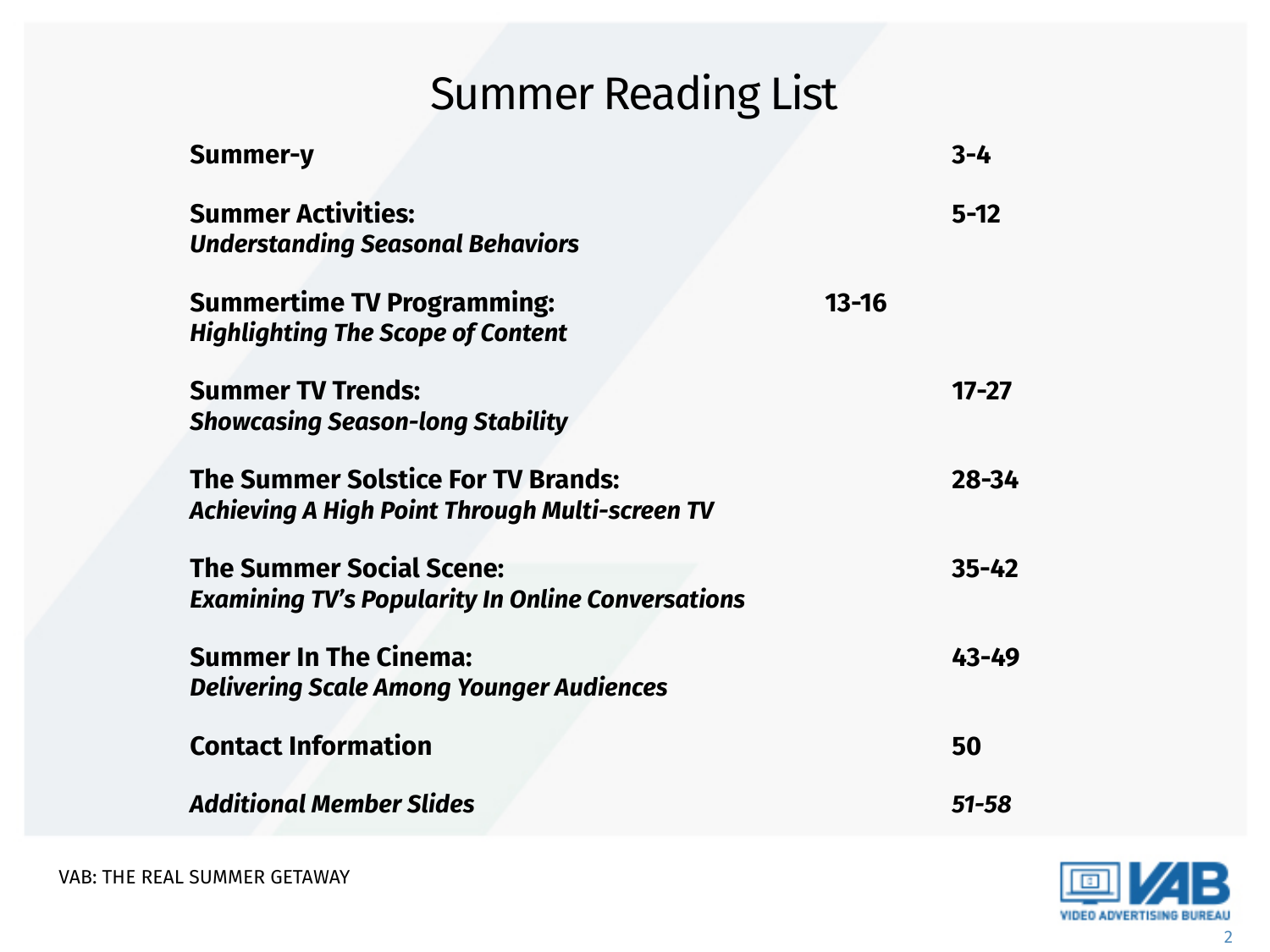

Summer Reading List
Summer-y						3-4

Summer Activities: 					5-12
Understanding Seasonal Behaviors

Summertime TV Programming: 			13-16
Highlighting The Scope of Content

Summer TV Trends: 					17-27
Showcasing Season-long Stability

The Summer Solstice For TV Brands:			28-34
Achieving A High Point Through Multi-screen TV

The Summer Social Scene: 				35-42
Examining TV’s Popularity In Online Conversations

Summer In The Cinema: 				43-49
Delivering Scale Among Younger Audiences

Contact Information					50

Additional Member Slides				51-58
VAB: THE REAL SUMMER GETAWAY